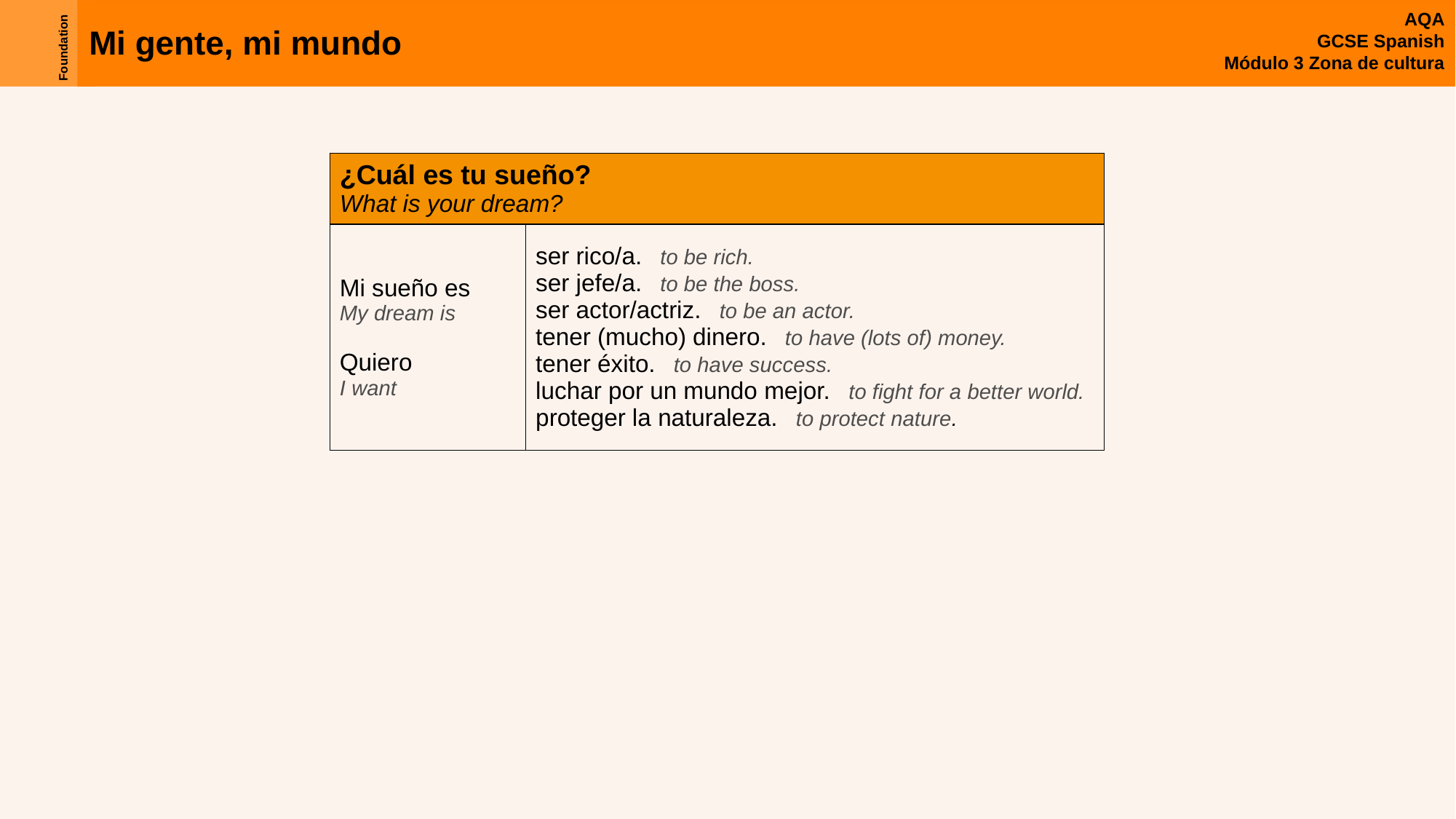

| ¿Cuál es tu sueño? What is your dream? |  |
| --- | --- |
| Mi sueño es My dream is Quiero I want | ser rico/a. to be rich. ser jefe/a. to be the boss. ser actor/actriz. to be an actor. tener (mucho) dinero. to have (lots of) money. tener éxito. to have success. luchar por un mundo mejor. to fight for a better world. proteger la naturaleza. to protect nature. |